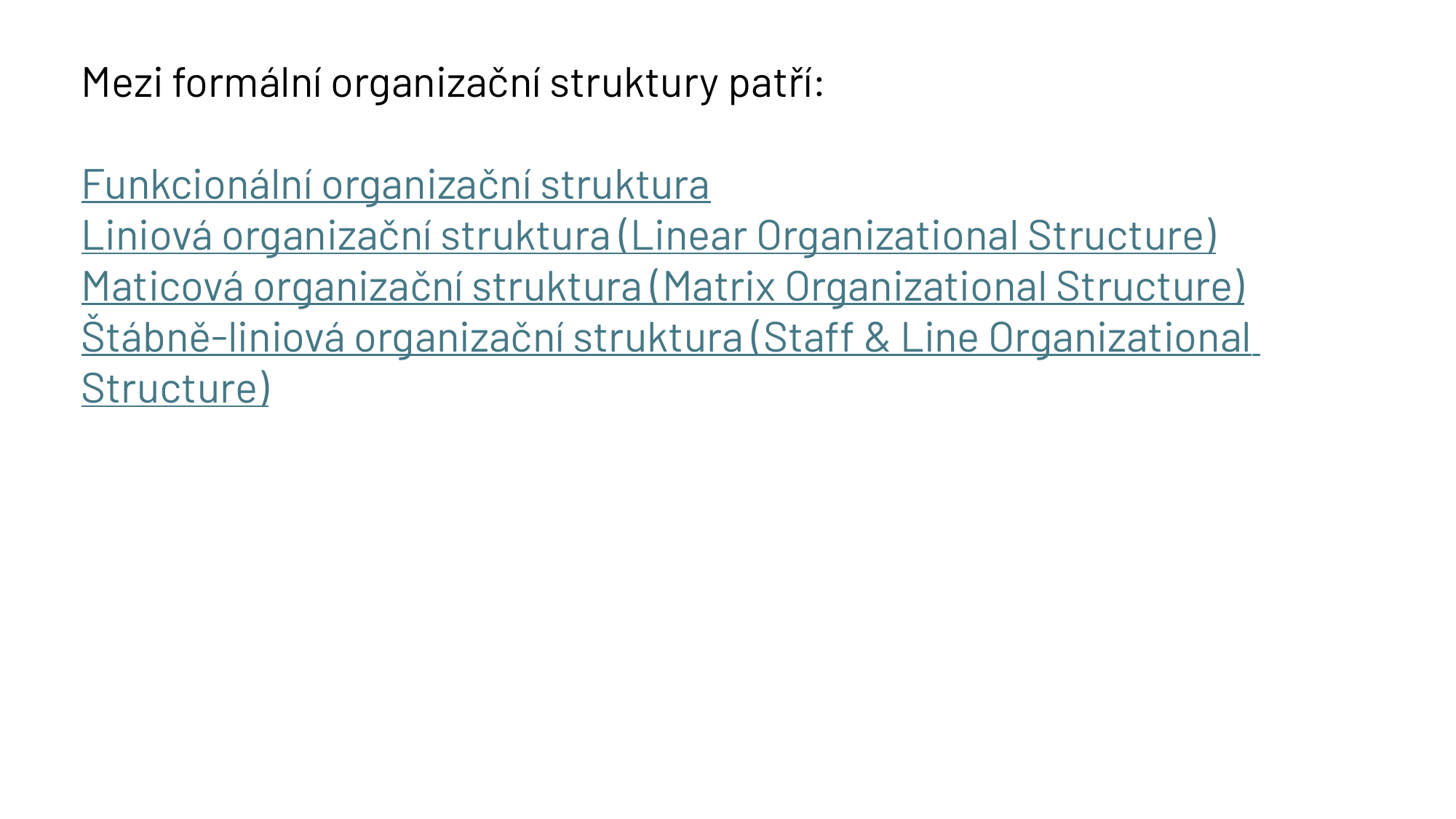

Mezi formální organizační struktury patří:

Funkcionální organizační struktura
Liniová organizační struktura (Linear Organizational Structure)
Maticová organizační struktura (Matrix Organizational Structure)
Štábně-liniová organizační struktura (Staff & Line Organizational Structure)